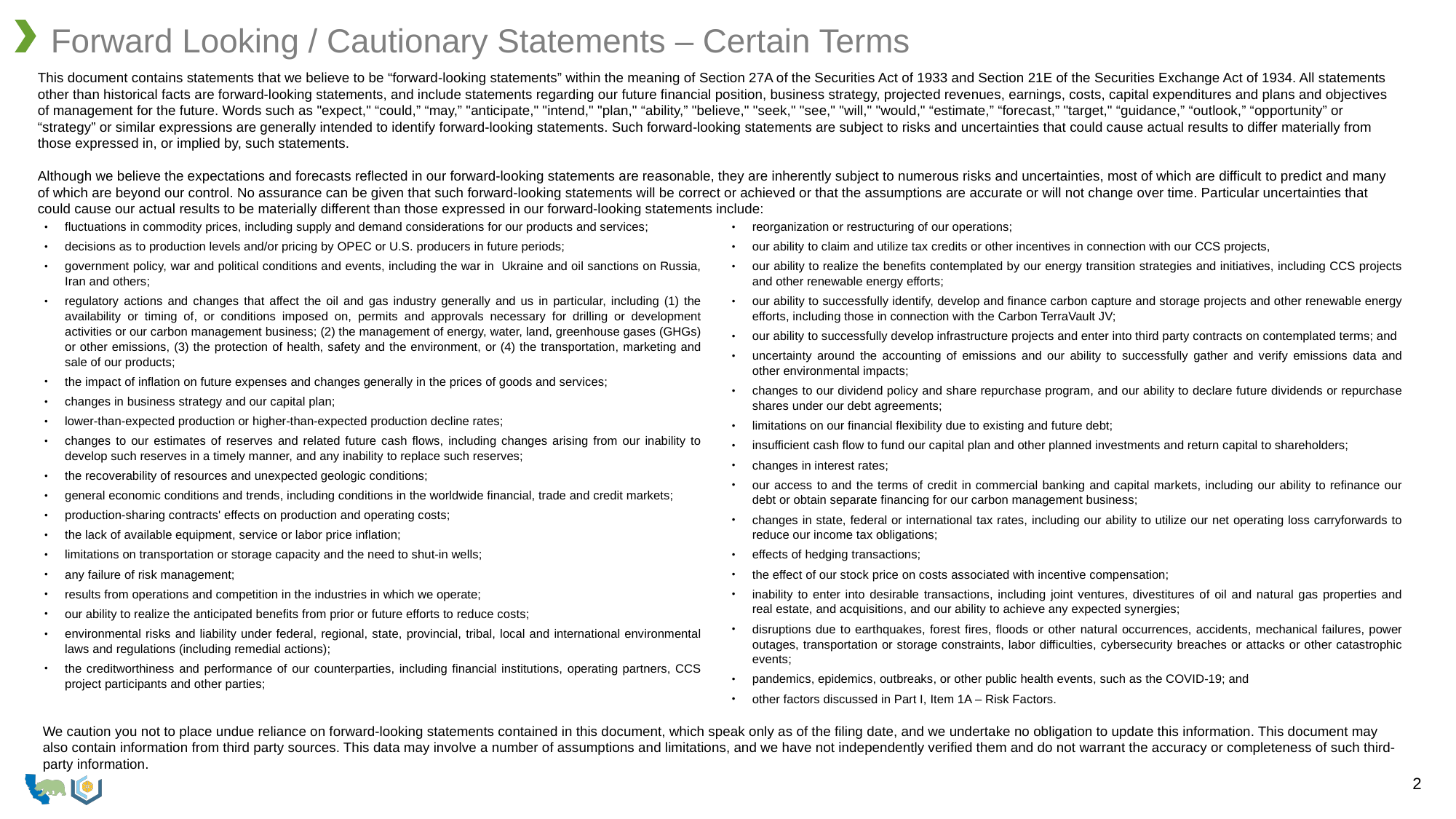

# Forward Looking / Cautionary Statements – Certain Terms
This document contains statements that we believe to be “forward-looking statements” within the meaning of Section 27A of the Securities Act of 1933 and Section 21E of the Securities Exchange Act of 1934. All statements other than historical facts are forward-looking statements, and include statements regarding our future financial position, business strategy, projected revenues, earnings, costs, capital expenditures and plans and objectives of management for the future. Words such as "expect," “could,” “may,” "anticipate," "intend," "plan," “ability,” "believe," "seek," "see," "will," "would," “estimate,” “forecast,” "target," “guidance,” “outlook,” “opportunity” or “strategy” or similar expressions are generally intended to identify forward-looking statements. Such forward-looking statements are subject to risks and uncertainties that could cause actual results to differ materially from those expressed in, or implied by, such statements.

Although we believe the expectations and forecasts reflected in our forward-looking statements are reasonable, they are inherently subject to numerous risks and uncertainties, most of which are difficult to predict and many of which are beyond our control. No assurance can be given that such forward-looking statements will be correct or achieved or that the assumptions are accurate or will not change over time. Particular uncertainties that could cause our actual results to be materially different than those expressed in our forward-looking statements include:
| fluctuations in commodity prices, including supply and demand considerations for our products and services; decisions as to production levels and/or pricing by OPEC or U.S. producers in future periods; government policy, war and political conditions and events, including the war in Ukraine and oil sanctions on Russia, Iran and others; regulatory actions and changes that affect the oil and gas industry generally and us in particular, including (1) the availability or timing of, or conditions imposed on, permits and approvals necessary for drilling or development activities or our carbon management business; (2) the management of energy, water, land, greenhouse gases (GHGs) or other emissions, (3) the protection of health, safety and the environment, or (4) the transportation, marketing and sale of our products; the impact of inflation on future expenses and changes generally in the prices of goods and services; changes in business strategy and our capital plan; lower-than-expected production or higher-than-expected production decline rates; changes to our estimates of reserves and related future cash flows, including changes arising from our inability to develop such reserves in a timely manner, and any inability to replace such reserves; the recoverability of resources and unexpected geologic conditions; general economic conditions and trends, including conditions in the worldwide financial, trade and credit markets; production-sharing contracts' effects on production and operating costs; the lack of available equipment, service or labor price inflation; limitations on transportation or storage capacity and the need to shut-in wells; any failure of risk management; results from operations and competition in the industries in which we operate; our ability to realize the anticipated benefits from prior or future efforts to reduce costs; environmental risks and liability under federal, regional, state, provincial, tribal, local and international environmental laws and regulations (including remedial actions); the creditworthiness and performance of our counterparties, including financial institutions, operating partners, CCS project participants and other parties; | reorganization or restructuring of our operations; our ability to claim and utilize tax credits or other incentives in connection with our CCS projects, our ability to realize the benefits contemplated by our energy transition strategies and initiatives, including CCS projects and other renewable energy efforts; our ability to successfully identify, develop and finance carbon capture and storage projects and other renewable energy efforts, including those in connection with the Carbon TerraVault JV; our ability to successfully develop infrastructure projects and enter into third party contracts on contemplated terms; and uncertainty around the accounting of emissions and our ability to successfully gather and verify emissions data and other environmental impacts; changes to our dividend policy and share repurchase program, and our ability to declare future dividends or repurchase shares under our debt agreements; limitations on our financial flexibility due to existing and future debt; insufficient cash flow to fund our capital plan and other planned investments and return capital to shareholders; changes in interest rates; our access to and the terms of credit in commercial banking and capital markets, including our ability to refinance our debt or obtain separate financing for our carbon management business; changes in state, federal or international tax rates, including our ability to utilize our net operating loss carryforwards to reduce our income tax obligations; effects of hedging transactions; the effect of our stock price on costs associated with incentive compensation; inability to enter into desirable transactions, including joint ventures, divestitures of oil and natural gas properties and real estate, and acquisitions, and our ability to achieve any expected synergies; disruptions due to earthquakes, forest fires, floods or other natural occurrences, accidents, mechanical failures, power outages, transportation or storage constraints, labor difficulties, cybersecurity breaches or attacks or other catastrophic events; pandemics, epidemics, outbreaks, or other public health events, such as the COVID-19; and other factors discussed in Part I, Item 1A – Risk Factors. |
| --- | --- |
We caution you not to place undue reliance on forward-looking statements contained in this document, which speak only as of the filing date, and we undertake no obligation to update this information. This document may also contain information from third party sources. This data may involve a number of assumptions and limitations, and we have not independently verified them and do not warrant the accuracy or completeness of such third-party information.
2